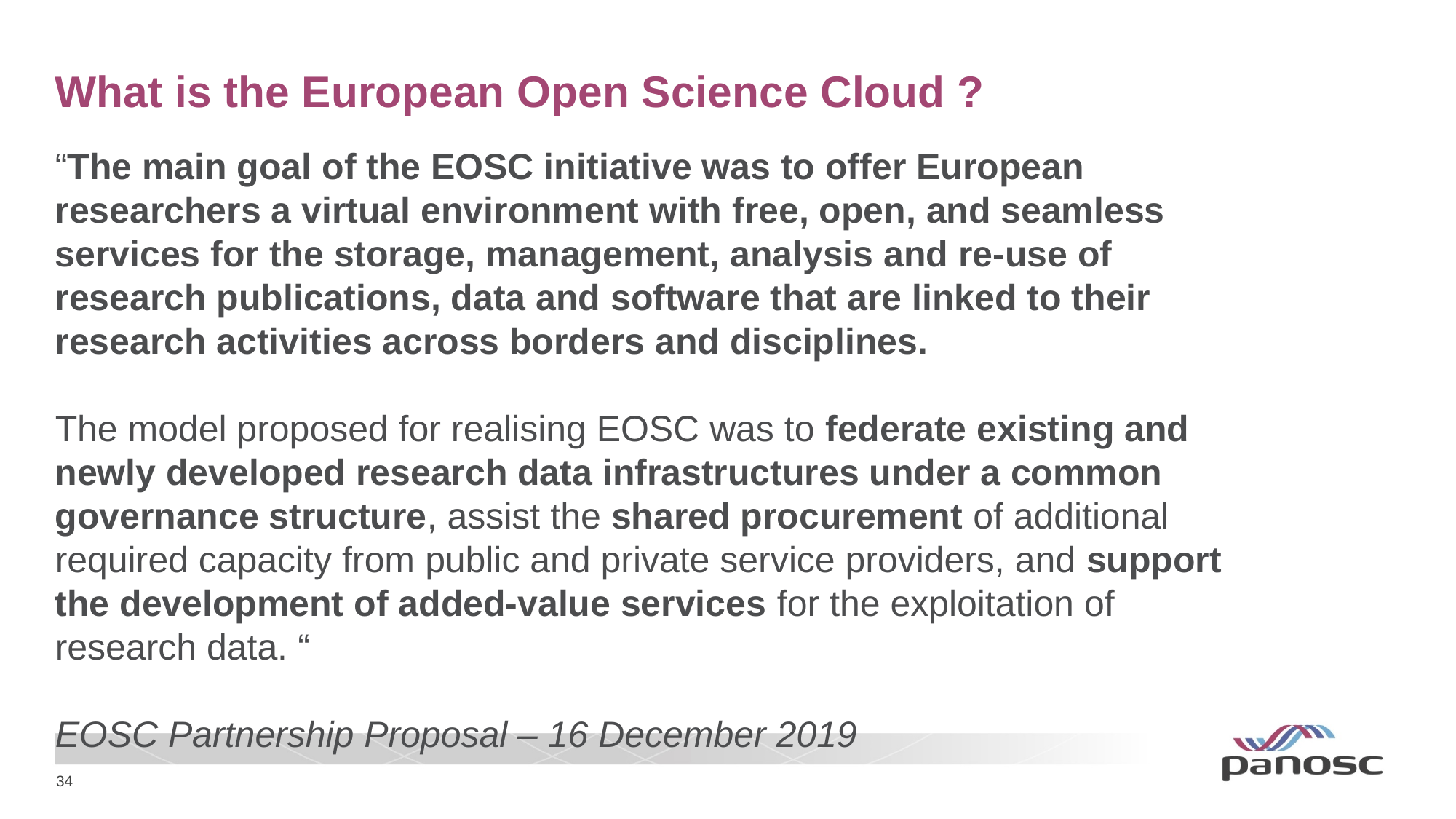

# What is the European Open Science Cloud ?
“The main goal of the EOSC initiative was to offer European researchers a virtual environment with free, open, and seamless services for the storage, management, analysis and re-use of research publications, data and software that are linked to their research activities across borders and disciplines.

The model proposed for realising EOSC was to federate existing and newly developed research data infrastructures under a common governance structure, assist the shared procurement of additional required capacity from public and private service providers, and support the development of added-value services for the exploitation of research data. “

EOSC Partnership Proposal – 16 December 2019